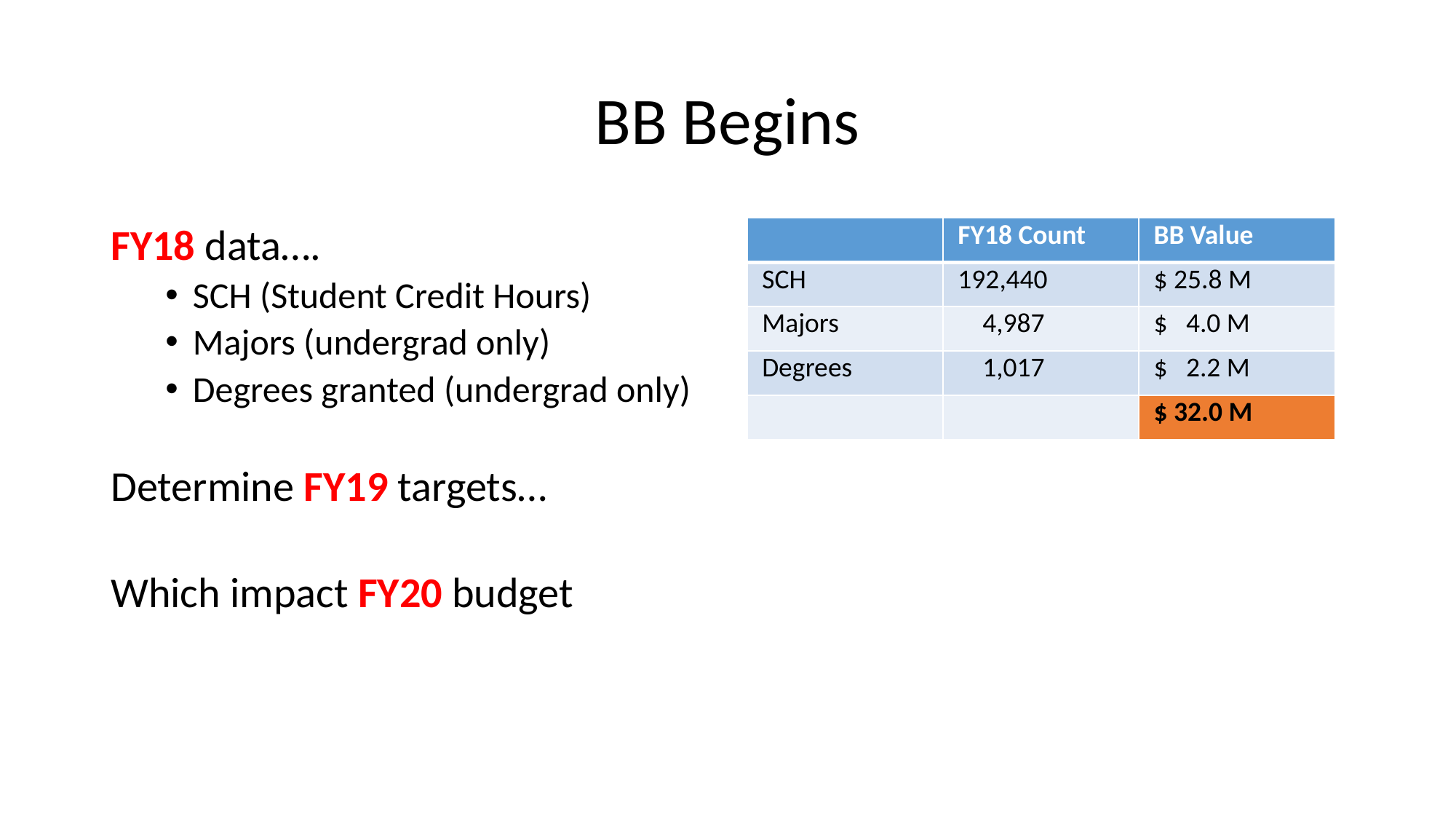

# BB Begins
FY18 data….
SCH (Student Credit Hours)
Majors (undergrad only)
Degrees granted (undergrad only)
Determine FY19 targets…
Which impact FY20 budget

|  | FY18 Count | BB Value |
| --- | --- | --- |
| SCH | 192,440 | $ 25.8 M |
| Majors | 4,987 | $ 4.0 M |
| Degrees | 1,017 | $ 2.2 M |
|  |  | $ 32.0 M |